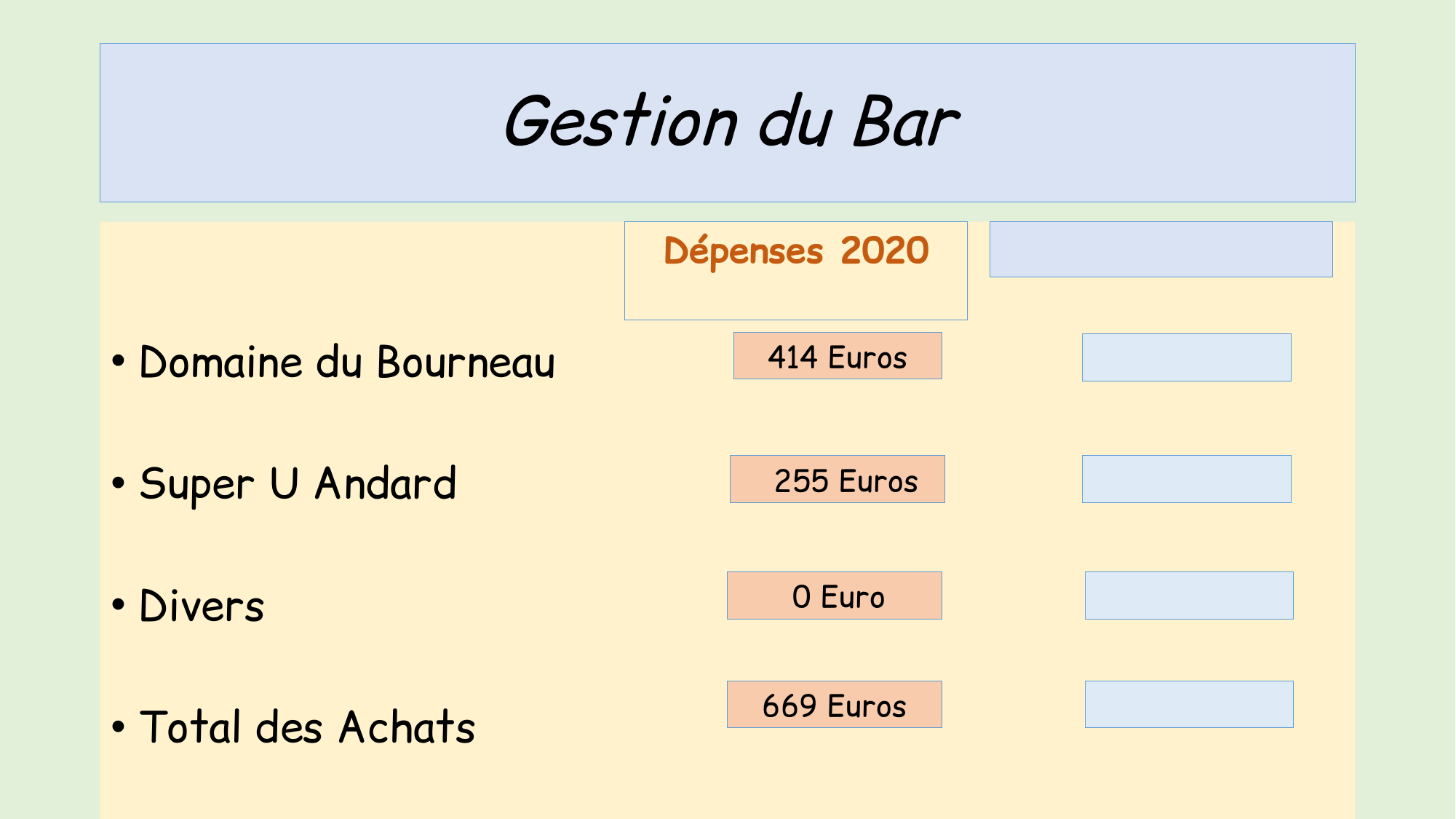

# Gestion du Bar

Domaine du Bourneau

Super U Andard

Divers

Total des Achats
Dépenses 2020

414 Euros

  255 Euros

 0 Euro

669 Euros